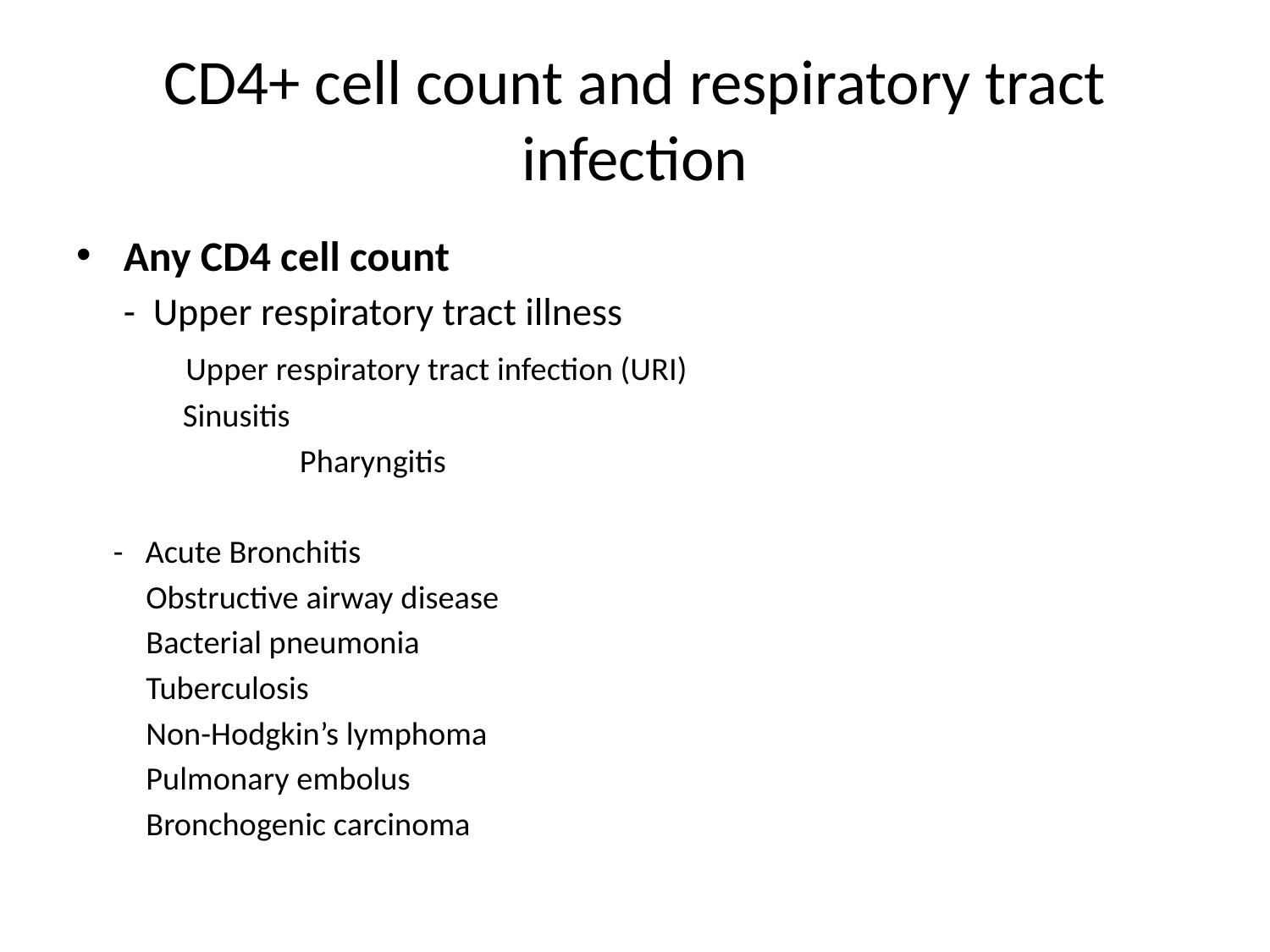

# CD4+ cell count and respiratory tract infection
Any CD4 cell count
	-  Upper respiratory tract illness
		       Upper respiratory tract infection (URI)
		        Sinusitis
	  	        Pharyngitis

     -   Acute Bronchitis
	   Obstructive airway disease
	   Bacterial pneumonia
	   Tuberculosis
	   Non-Hodgkin’s lymphoma
	   Pulmonary embolus
	   Bronchogenic carcinoma